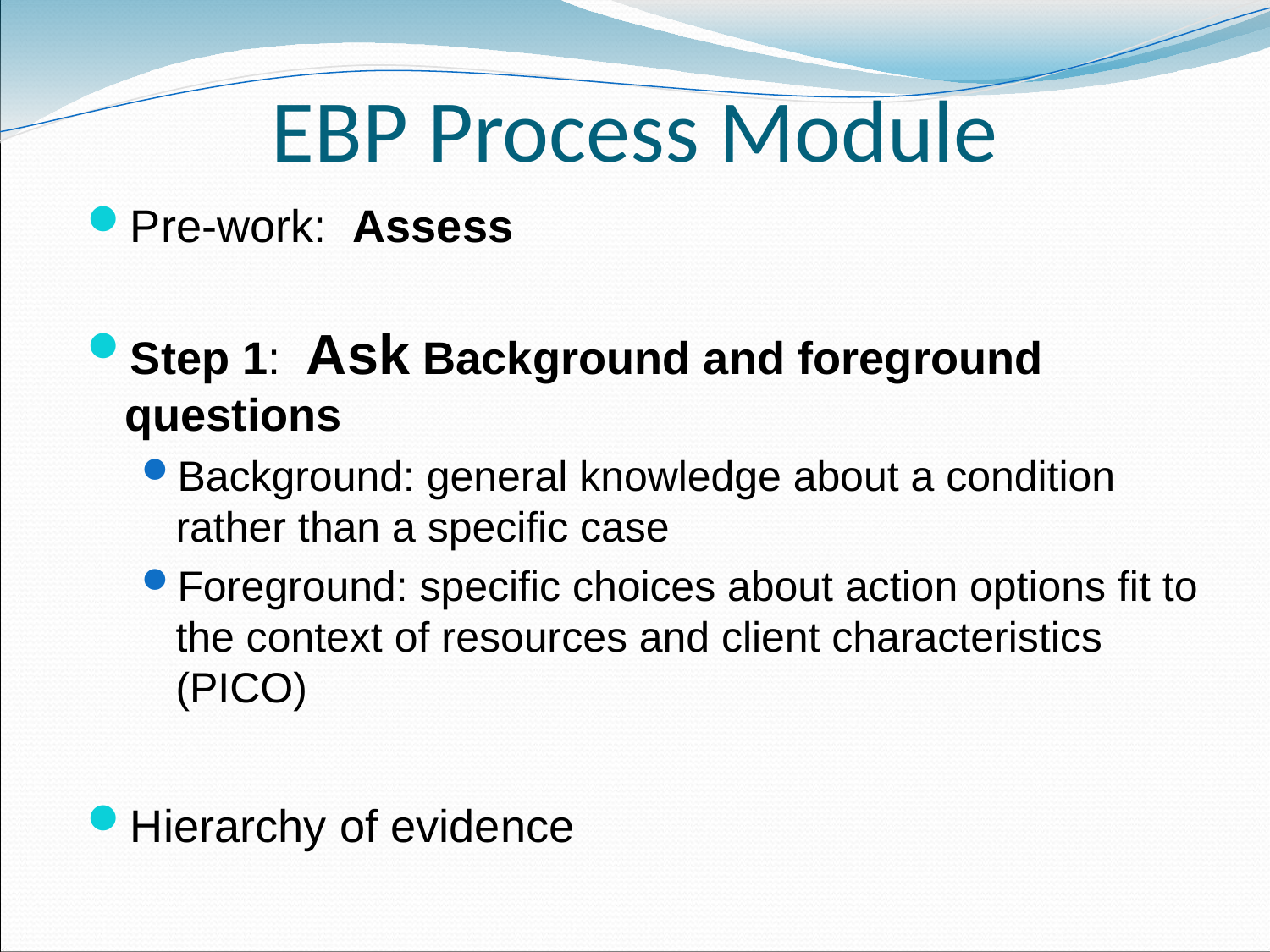

# EBP Process Module
Pre-work:  Assess

Step 1:  Ask Background and foreground questions
Background: general knowledge about a condition rather than a specific case
Foreground: specific choices about action options fit to the context of resources and client characteristics (PICO)

Hierarchy of evidence